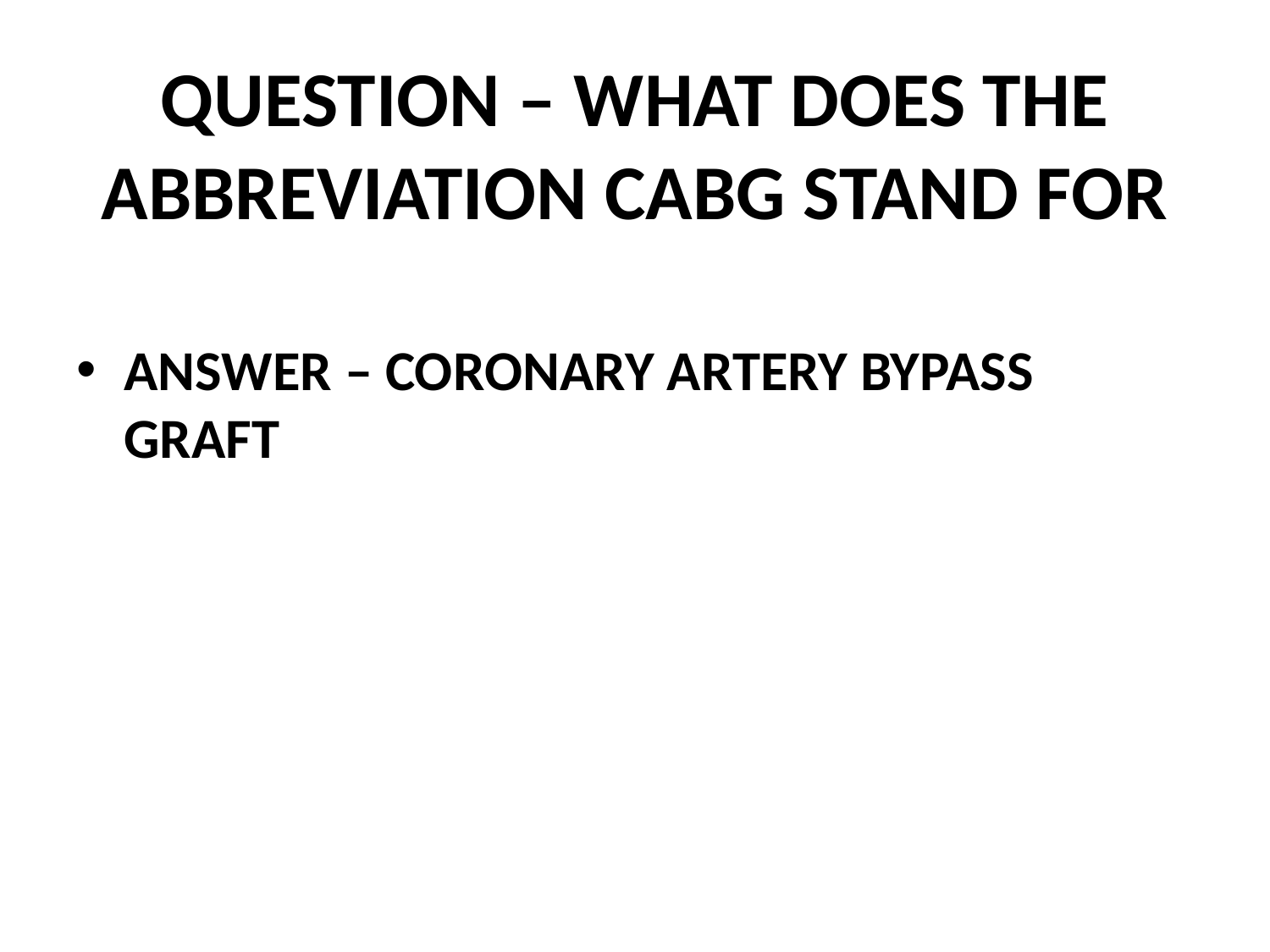

# QUESTION – WHAT DOES THE ABBREVIATION CABG STAND FOR
ANSWER – CORONARY ARTERY BYPASS GRAFT